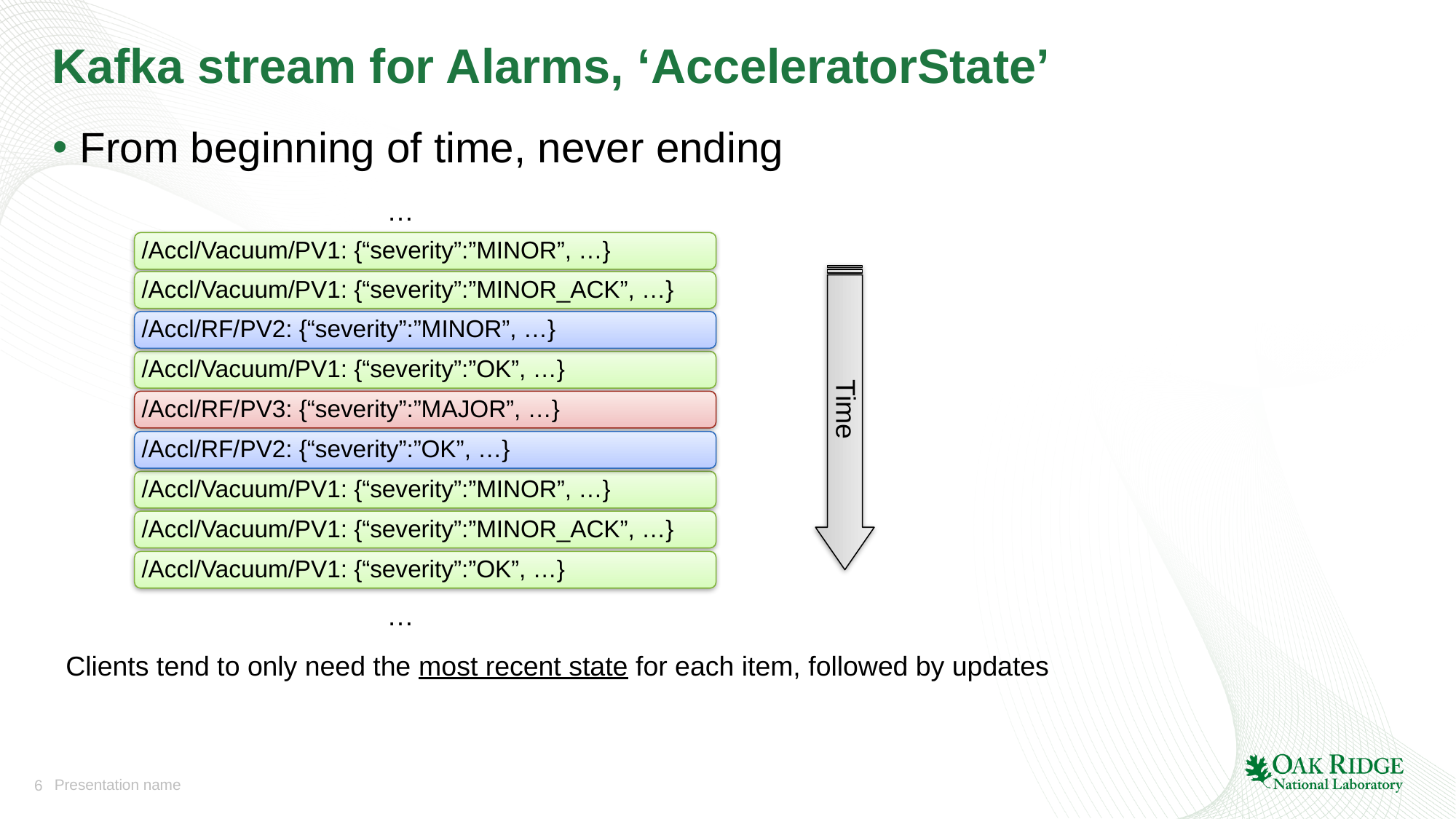

# Kafka stream for Alarms, ‘AcceleratorState’
From beginning of time, never ending
…
/Accl/Vacuum/PV1: {“severity”:”MINOR”, …}
/Accl/Vacuum/PV1: {“severity”:”MINOR_ACK”, …}
/Accl/RF/PV2: {“severity”:”MINOR”, …}
/Accl/Vacuum/PV1: {“severity”:”OK”, …}
Time
/Accl/RF/PV3: {“severity”:”MAJOR”, …}
/Accl/RF/PV2: {“severity”:”OK”, …}
/Accl/Vacuum/PV1: {“severity”:”MINOR”, …}
/Accl/Vacuum/PV1: {“severity”:”MINOR_ACK”, …}
/Accl/Vacuum/PV1: {“severity”:”OK”, …}
…
Clients tend to only need the most recent state for each item, followed by updates